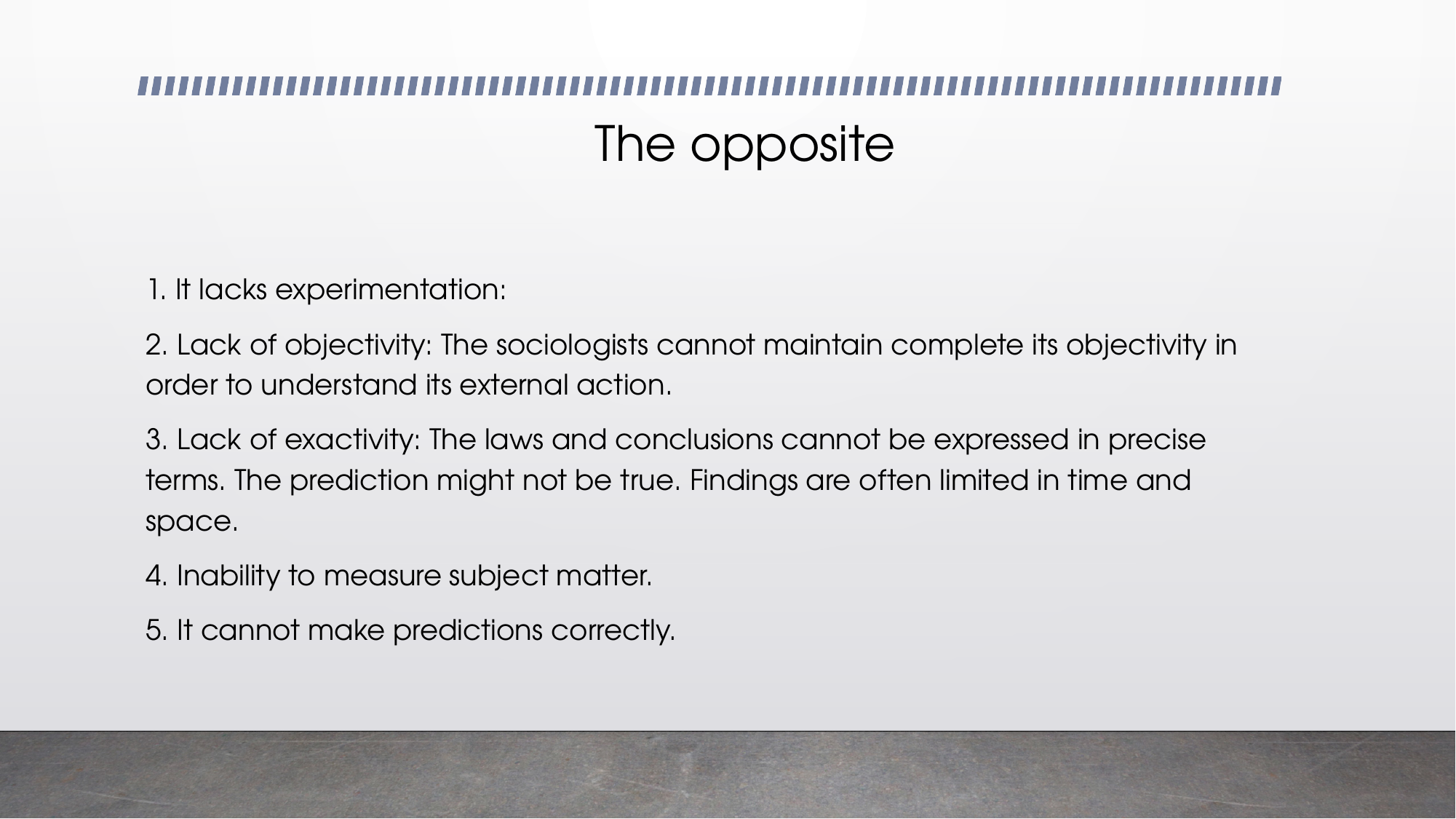

# The opposite
1. It lacks experimentation:
2. Lack of objectivity: The sociologists cannot maintain complete its objectivity in order to understand its external action.
3. Lack of exactivity: The laws and conclusions cannot be expressed in precise terms. The prediction might not be true. Findings are often limited in time and space.
4. Inability to measure subject matter.
5. It cannot make predictions correctly.